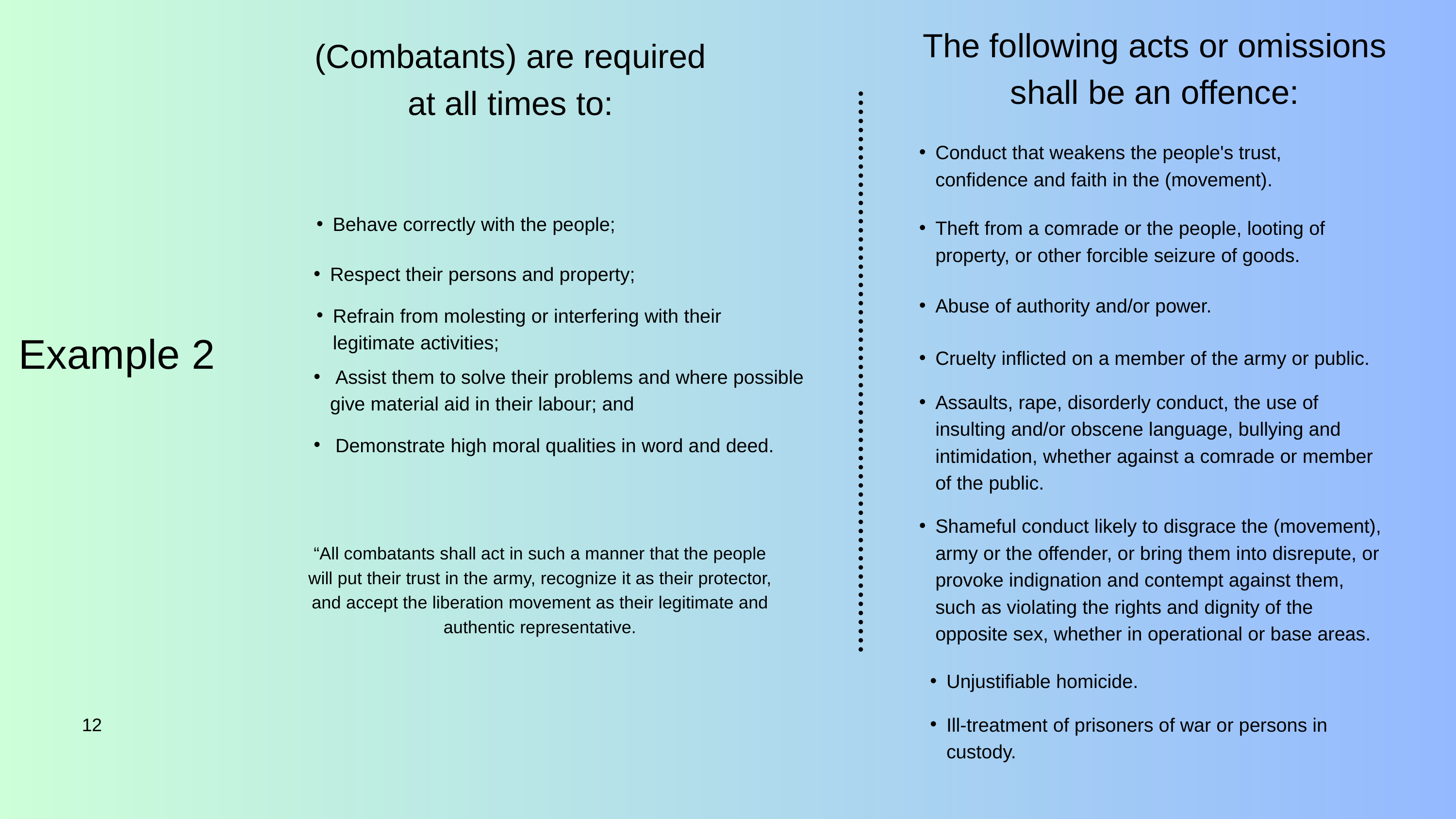

The following acts or omissions shall be an offence:
Conduct that weakens the people's trust, confidence and faith in the (movement).
Theft from a comrade or the people, looting of property, or other forcible seizure of goods.
Abuse of authority and/or power.
Cruelty inflicted on a member of the army or public.
Assaults, rape, disorderly conduct, the use of insulting and/or obscene language, bullying and intimidation, whether against a comrade or member of the public.
Shameful conduct likely to disgrace the (movement), army or the offender, or bring them into disrepute, or provoke indignation and contempt against them, such as violating the rights and dignity of the opposite sex, whether in operational or base areas.
Unjustifiable homicide.
Ill-treatment of prisoners of war or persons in custody.
(Combatants) are required at all times to:

Behave correctly with the people;
Respect their persons and property;
Refrain from molesting or interfering with their legitimate activities;
 Assist them to solve their problems and where possible give material aid in their labour; and
 Demonstrate high moral qualities in word and deed.
Example 2
“All combatants shall act in such a manner that the people will put their trust in the army, recognize it as their protector, and accept the liberation movement as their legitimate and authentic representative.
12